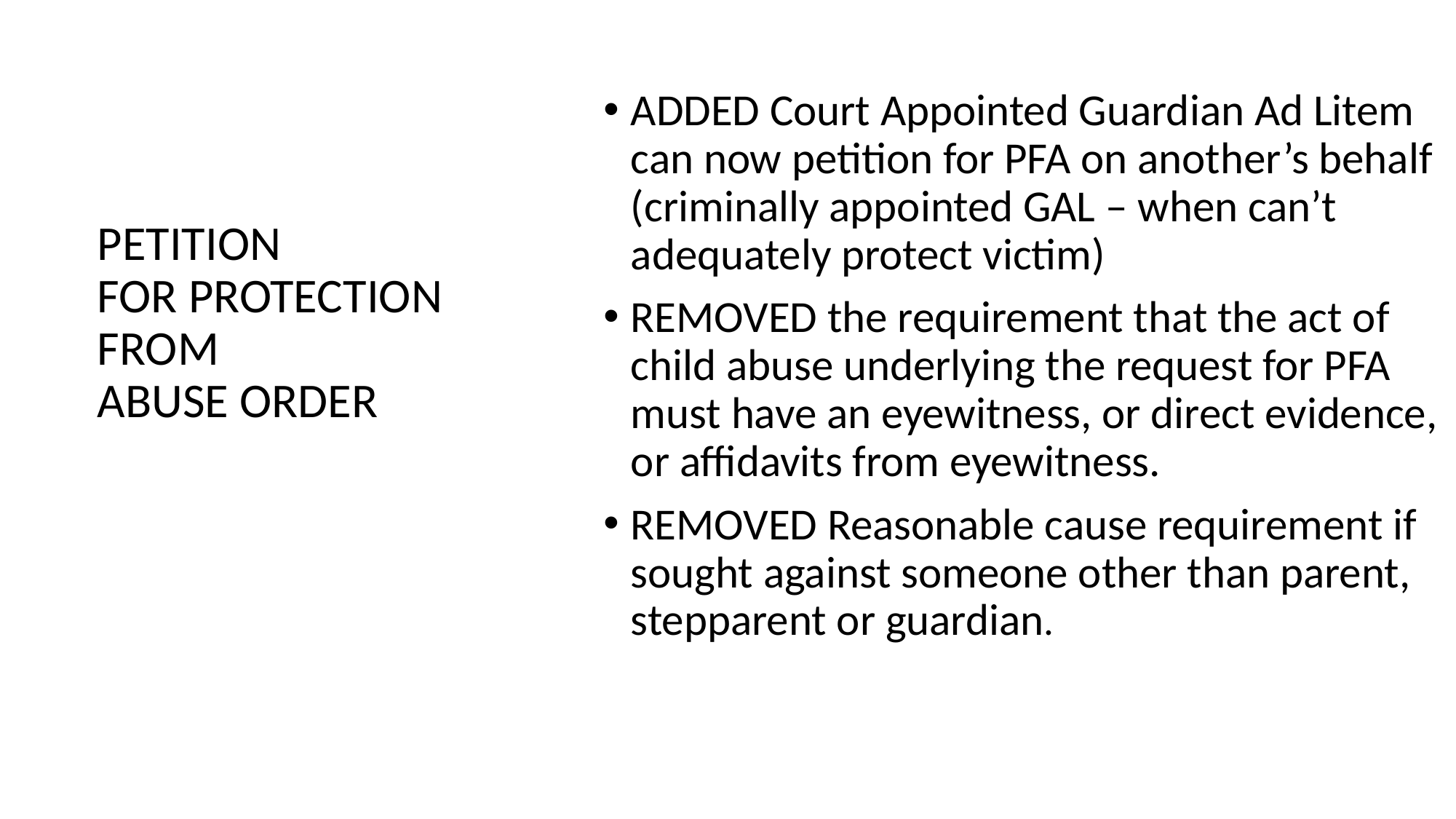

# PETITION FOR PROTECTION FROM ABUSE ORDER
ADDED Court Appointed Guardian Ad Litem can now petition for PFA on another’s behalf (criminally appointed GAL – when can’t adequately protect victim)
REMOVED the requirement that the act of child abuse underlying the request for PFA must have an eyewitness, or direct evidence, or affidavits from eyewitness.
REMOVED Reasonable cause requirement if sought against someone other than parent, stepparent or guardian.